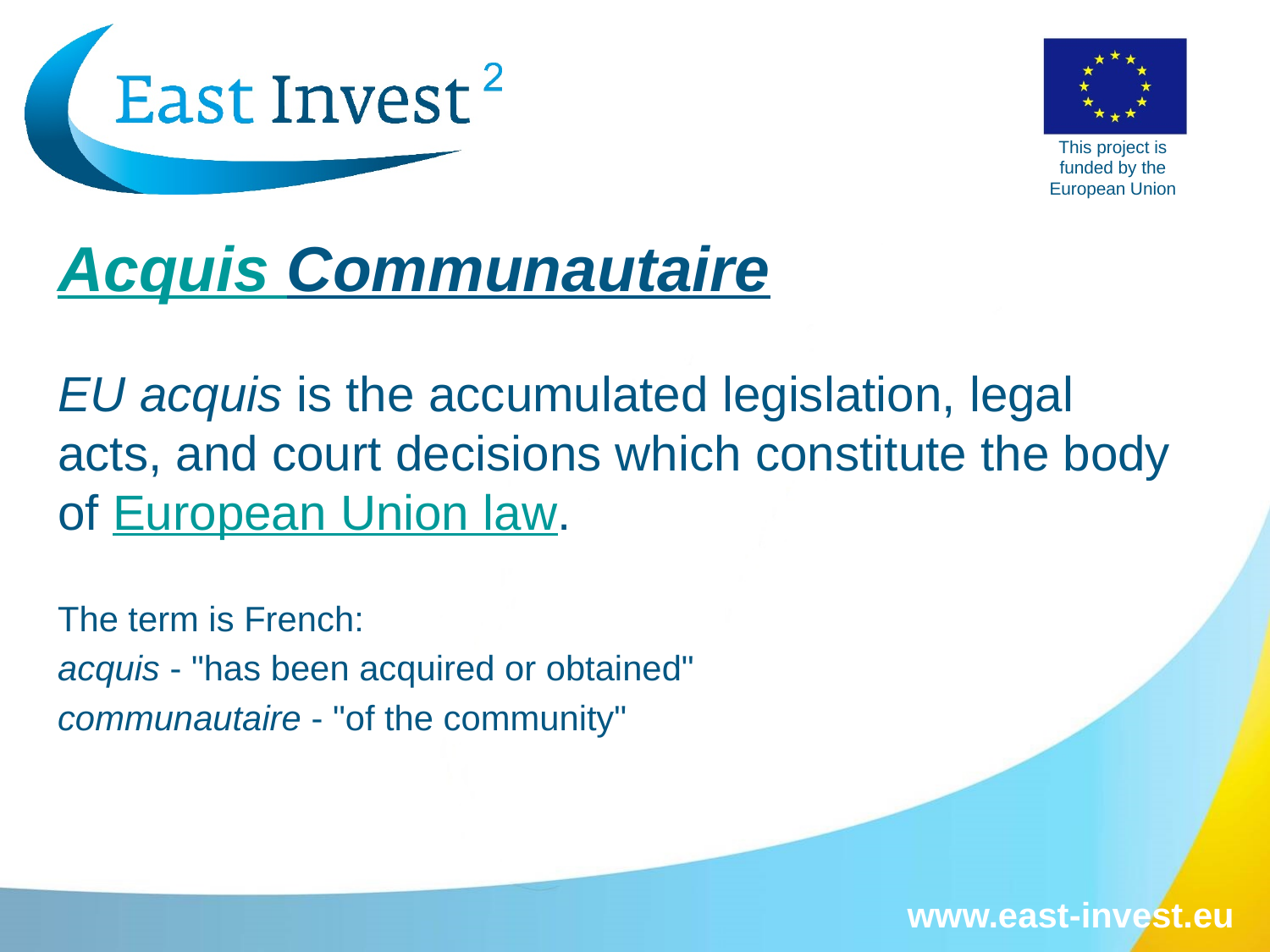

# Acquis Communautaire
EU acquis is the accumulated legislation, legal acts, and court decisions which constitute the body of European Union law.

The term is French:
acquis - "has been acquired or obtained"
communautaire - "of the community"
www.east-invest.eu